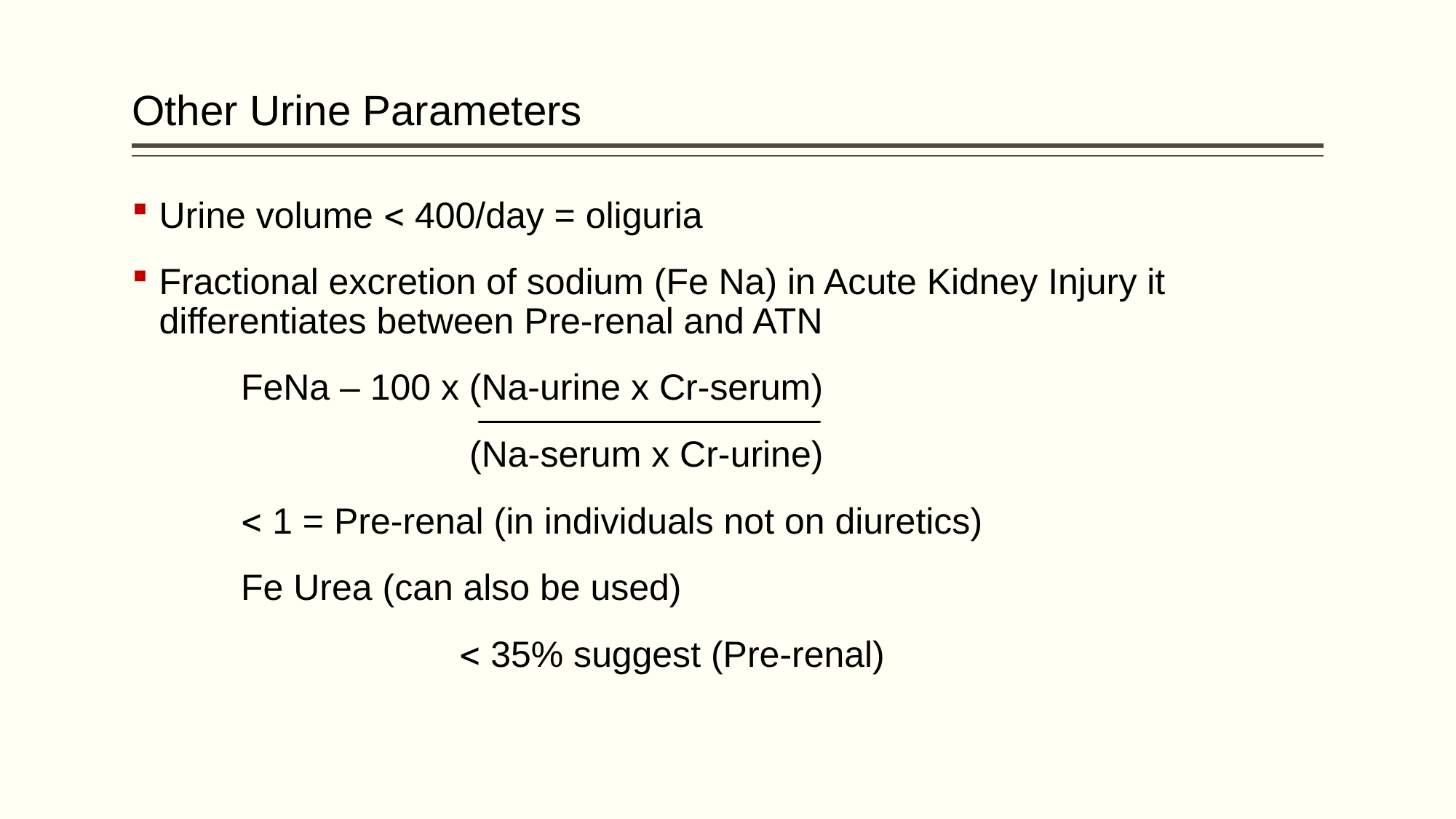

# Other Urine Parameters
Urine volume < 400/day = oliguria
Fractional excretion of sodium (Fe Na) in Acute Kidney Injury it differentiates between Pre-renal and ATN
	FeNa – 100 x (Na-urine x Cr-serum)
			 (Na-serum x Cr-urine)
	< 1 = Pre-renal (in individuals not on diuretics)
	Fe Urea (can also be used)
			< 35% suggest (Pre-renal)